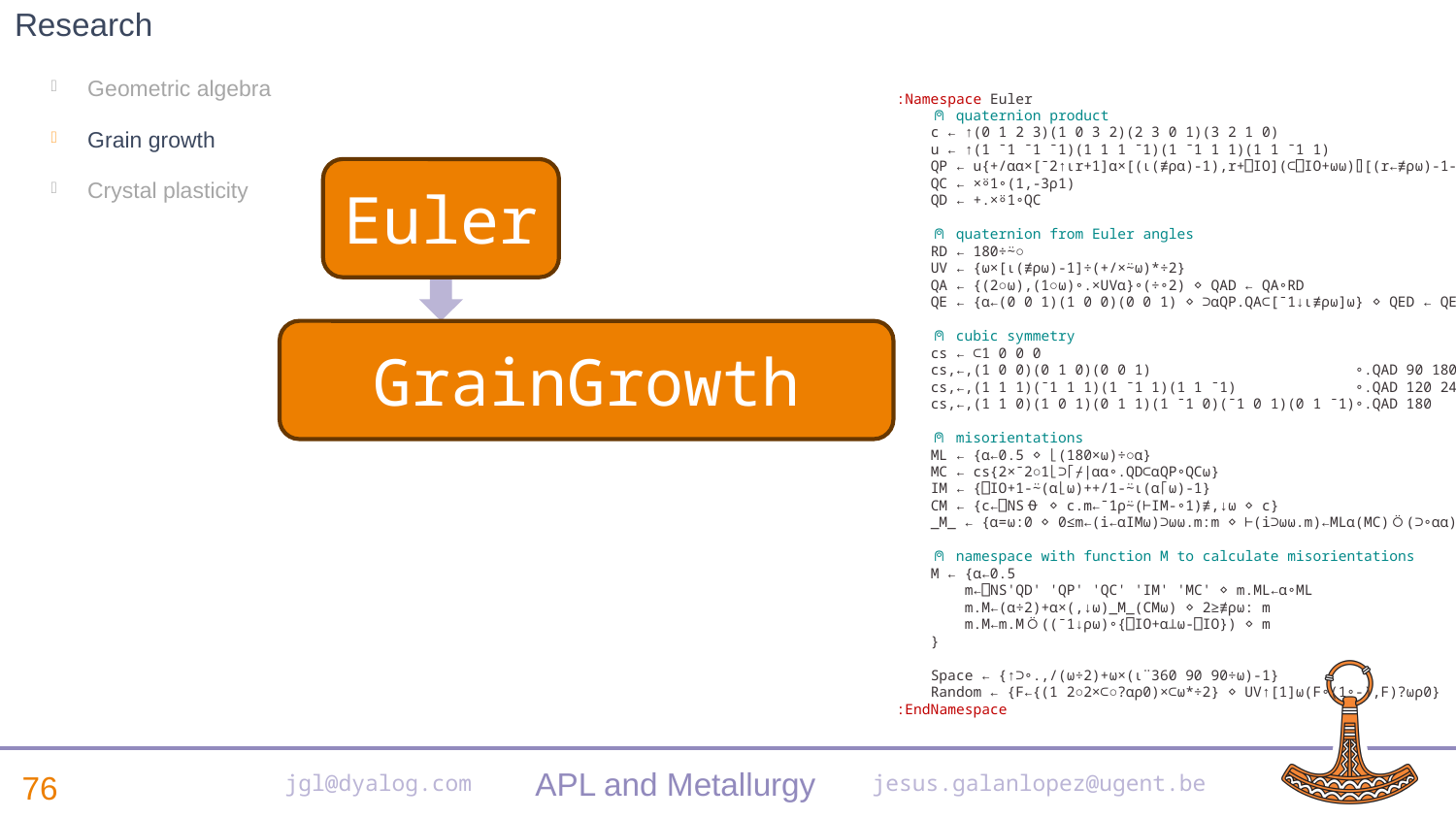

# Research
Geometric algebra
Grain growth
Crystal plasticity
:Namespace Euler
    ⍝ quaternion product
    c ← ↑(0 1 2 3)(1 0 3 2)(2 3 0 1)(3 2 1 0)                              ⍝ product components ⎕IO=0
    u ← ↑(1 ¯1 ¯1 ¯1)(1 1 1 ¯1)(1 ¯1 1 1)(1 1 ¯1 1)                        ⍝ product unit factors
    QP ← u{+/⍺⍺×[¯2↑⍳r+1]⍺×[(⍳(≢⍴⍺)-1),r+⎕IO](⊂⎕IO+⍵⍵)⌷[(r←≢⍴⍵)-1-⎕IO]⍵}c  ⍝ quaternion product
    QC ← ×⍤1∘(1,-3⍴1)                                                      ⍝ quaternion conjugate
    QD ← +.×⍤1∘QC                                                          ⍝ quaternion dot product

    ⍝ quaternion from Euler angles
    RD ← 180÷⍨○                                                            ⍝ radians from degrees
    UV ← {⍵×[⍳(≢⍴⍵)-1]÷(+/×⍨⍵)*÷2}                                         ⍝ unitary vector
    QA ← {(2○⍵),(1○⍵)∘.×UV⍺}∘(÷∘2) ⋄ QAD ← QA∘RD                           ⍝ quaternion from axis-angle
    QE ← {⍺←(0 0 1)(1 0 0)(0 0 1) ⋄ ⊃⍺QP.QA⊂[¯1↓⍳≢⍴⍵]⍵} ⋄ QED ← QE∘RD      ⍝ quaternion from Euler angles (zxz)

    ⍝ cubic symmetry
    cs ← ⊂1 0 0 0                                                          ⍝ identity
    cs,←,(1 0 0)(0 1 0)(0 0 1)                        ∘.QAD 90 180 270     ⍝ 4-fold around <001>
    cs,←,(1 1 1)(¯1 1 1)(1 ¯1 1)(1 1 ¯1)              ∘.QAD 120 240        ⍝ 3-fold around <111>
    cs,←,(1 1 0)(1 0 1)(0 1 1)(1 ¯1 0)(¯1 0 1)(0 1 ¯1)∘.QAD 180            ⍝ 2-fold around <110>

    ⍝ misorientations
    ML ← {⍺←0.5 ⋄ ⌊(180×⍵)÷○⍺}                                             ⍝ misorientation level from radians
    MC ← cs{2×¯2○1⌊⊃⌈⌿|⍺⍺∘.QD⊂⍺QP∘QC⍵}                                     ⍝ misorientation with cubic symmetry
    IM ← {⎕IO+1-⍨(⍺⌊⍵)++/1-⍨⍳(⍺⌈⍵)-1}                                      ⍝ index of misorientation
    CM ← {c←⎕NS⍬ ⋄ c.m←¯1⍴⍨(⊢IM-∘1)≢,↓⍵ ⋄ c}                               ⍝ cache of misorientations
    _M_ ← {⍺=⍵:0 ⋄ 0≤m←(i←⍺IM⍵)⊃⍵⍵.m:m ⋄ ⊢(i⊃⍵⍵.m)←ML⍺(MC)⍥(⊃∘⍺⍺)⍵}        ⍝ memoization

    ⍝ namespace with function M to calculate misorientations
    M ← {⍺←0.5                                                             ⍝ misorientation step
        m←⎕NS'QD' 'QP' 'QC' 'IM' 'MC' ⋄ m.ML←⍺∘ML                          ⍝ namespace with curried ML
        m.M←(⍺÷2)+⍺×(,↓⍵)_M_(CM⍵) ⋄ 2≥≢⍴⍵: m                               ⍝ misorientation function
        m.M←m.M⍥((¯1↓⍴⍵)∘{⎕IO+⍺⊥⍵-⎕IO}) ⋄ m                                ⍝ over list index for higher rank
    }

    Space ← {↑⊃∘.,/(⍵÷2)+⍵×(⍳¨360 90 90÷⍵)-1}                              ⍝ Euler space of given step
    Random ← {F←{(1 2○2×⊂○?⍺⍴0)×⊂⍵*÷2} ⋄ UV↑[1]⍵(F∘(1∘-),F)?⍵⍴0}           ⍝ random orientations of given shape
:EndNamespace
Euler

GrainGrowth